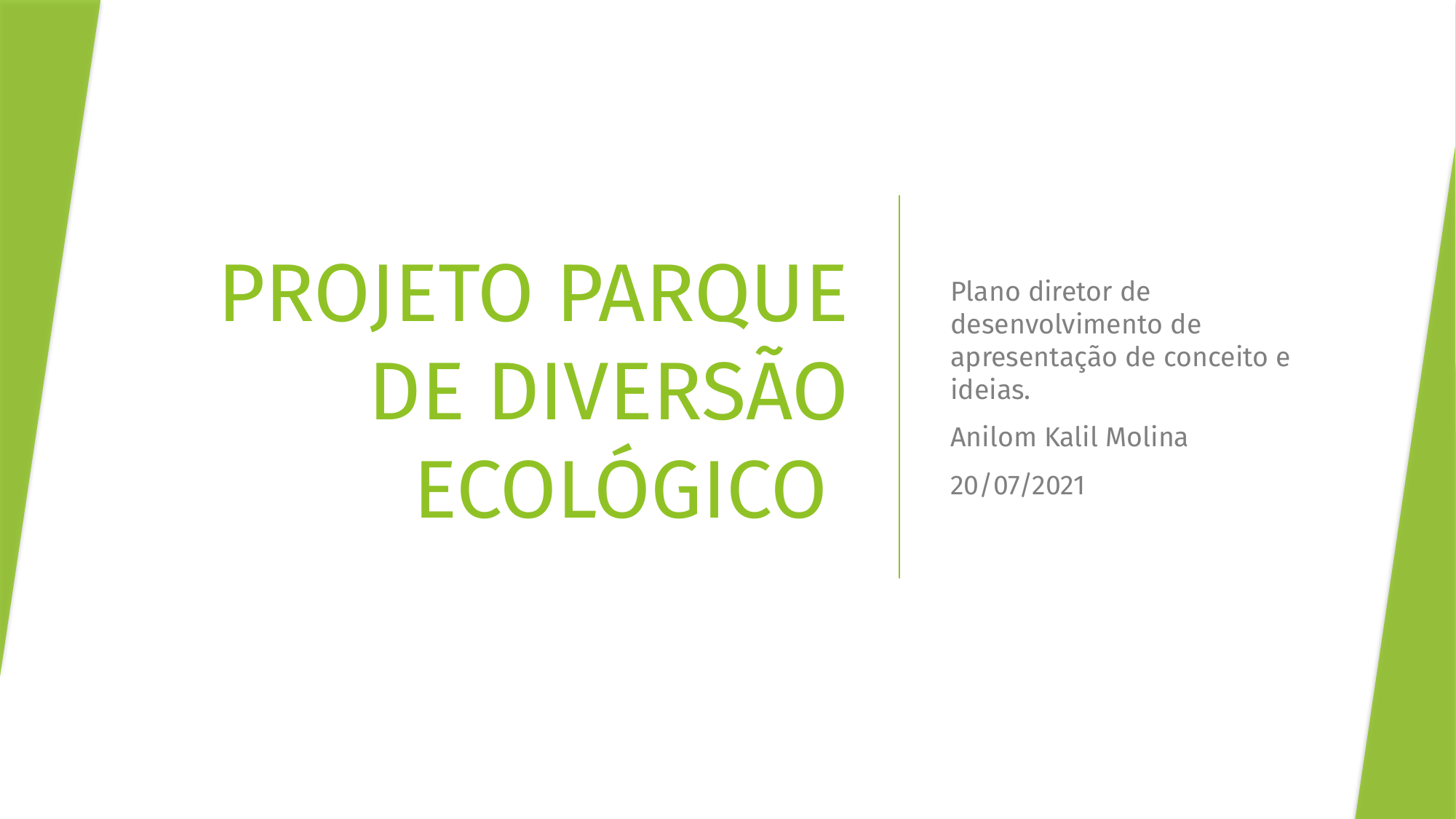

# PROJETO PARQUE DE DIVERSÃO ECOLÓGICO
Plano diretor de desenvolvimento de apresentação de conceito e ideias.
Anilom Kalil Molina
20/07/2021